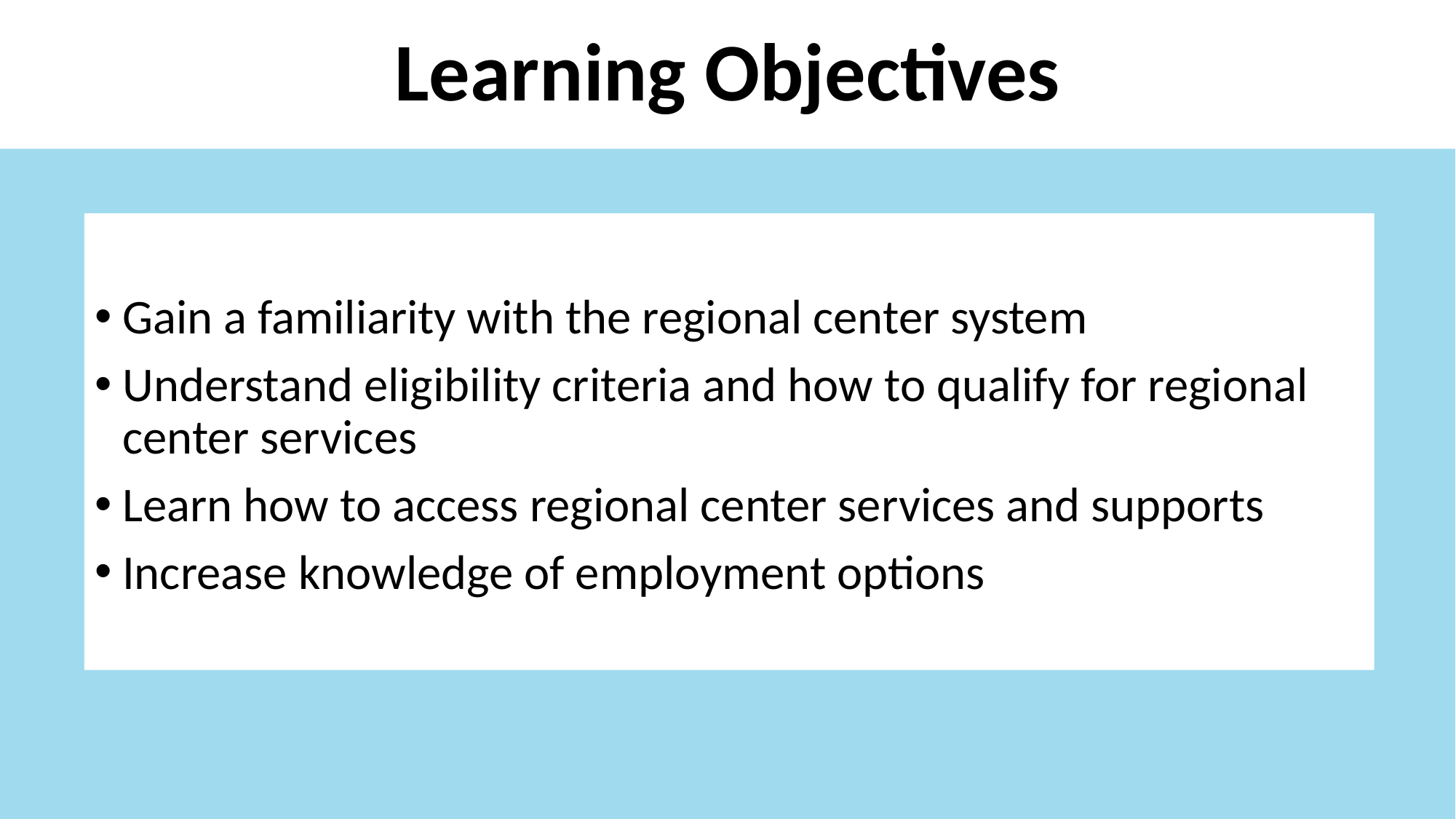

# Learning Objectives

Gain a familiarity with the regional center system
Understand eligibility criteria and how to qualify for regional center services
Learn how to access regional center services and supports
Increase knowledge of employment options